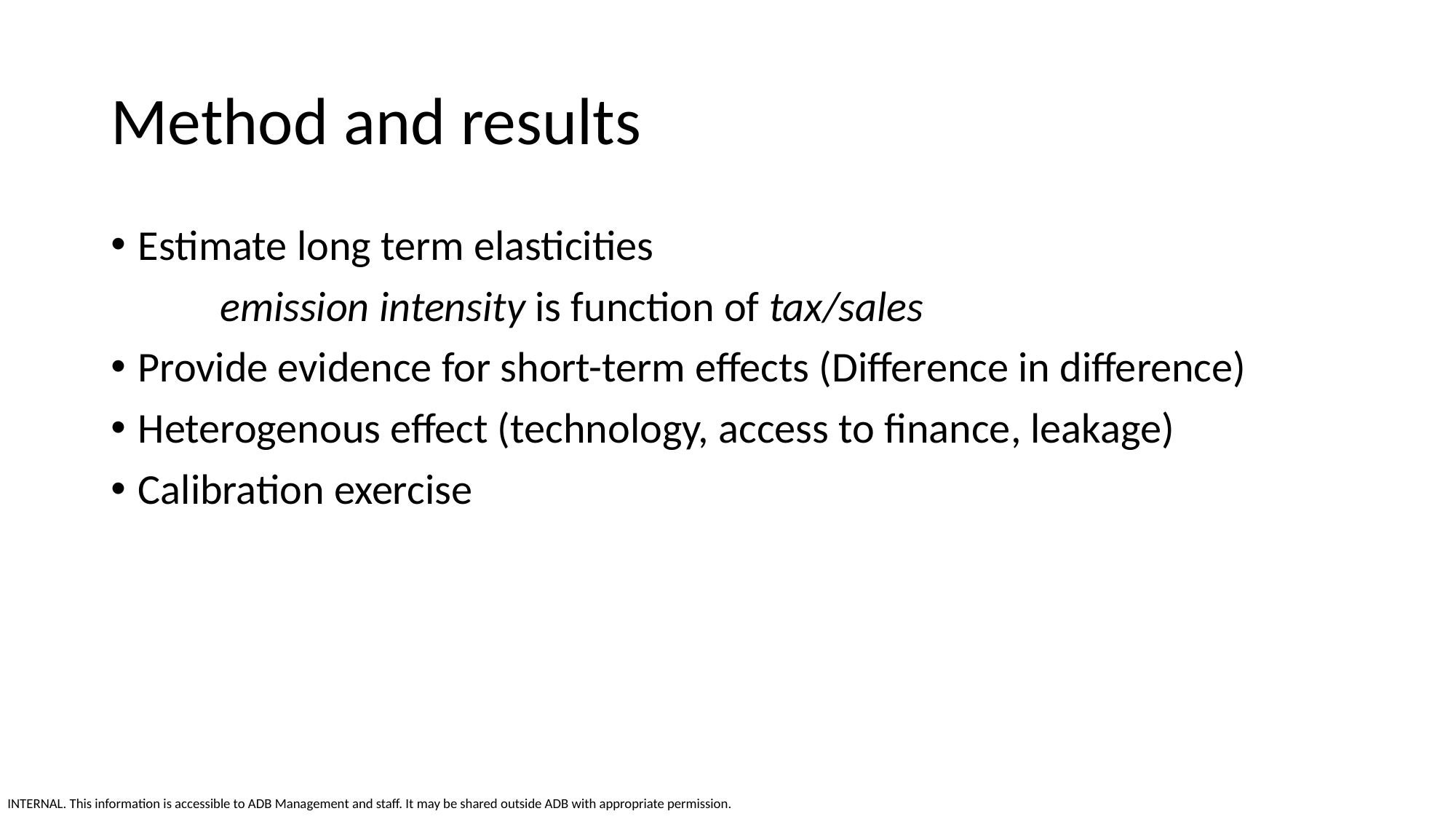

# Method and results
Estimate long term elasticities
	emission intensity is function of tax/sales
Provide evidence for short-term effects (Difference in difference)
Heterogenous effect (technology, access to finance, leakage)
Calibration exercise